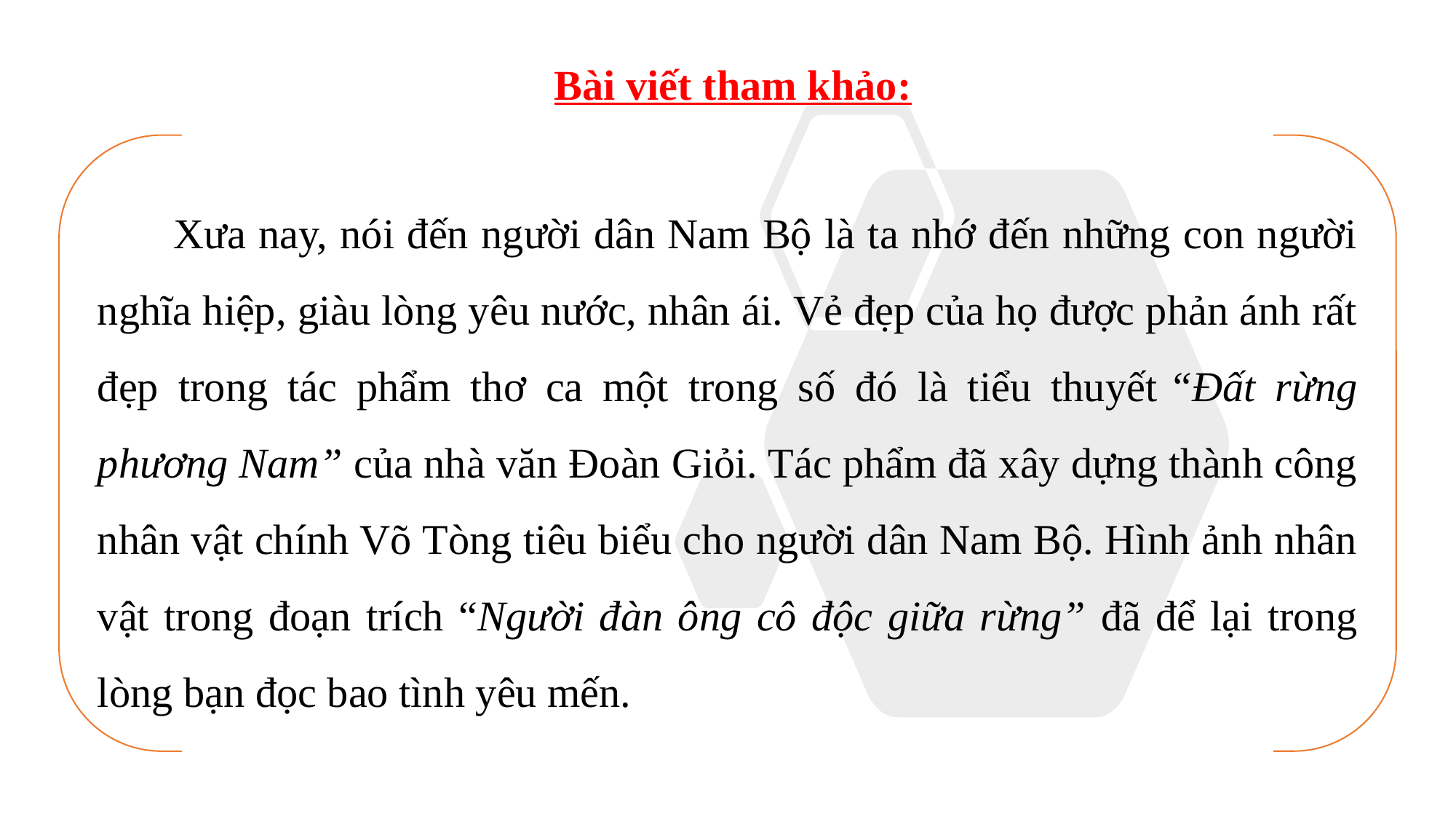

Bài viết tham khảo:

      Xưa nay, nói đến người dân Nam Bộ là ta nhớ đến những con người nghĩa hiệp, giàu lòng yêu nước, nhân ái. Vẻ đẹp của họ được phản ánh rất đẹp trong tác phẩm thơ ca một trong số đó là tiểu thuyết “Đất rừng phương Nam” của nhà văn Đoàn Giỏi. Tác phẩm đã xây dựng thành công nhân vật chính Võ Tòng tiêu biểu cho người dân Nam Bộ. Hình ảnh nhân vật trong đoạn trích “Người đàn ông cô độc giữa rừng” đã để lại trong lòng bạn đọc bao tình yêu mến.